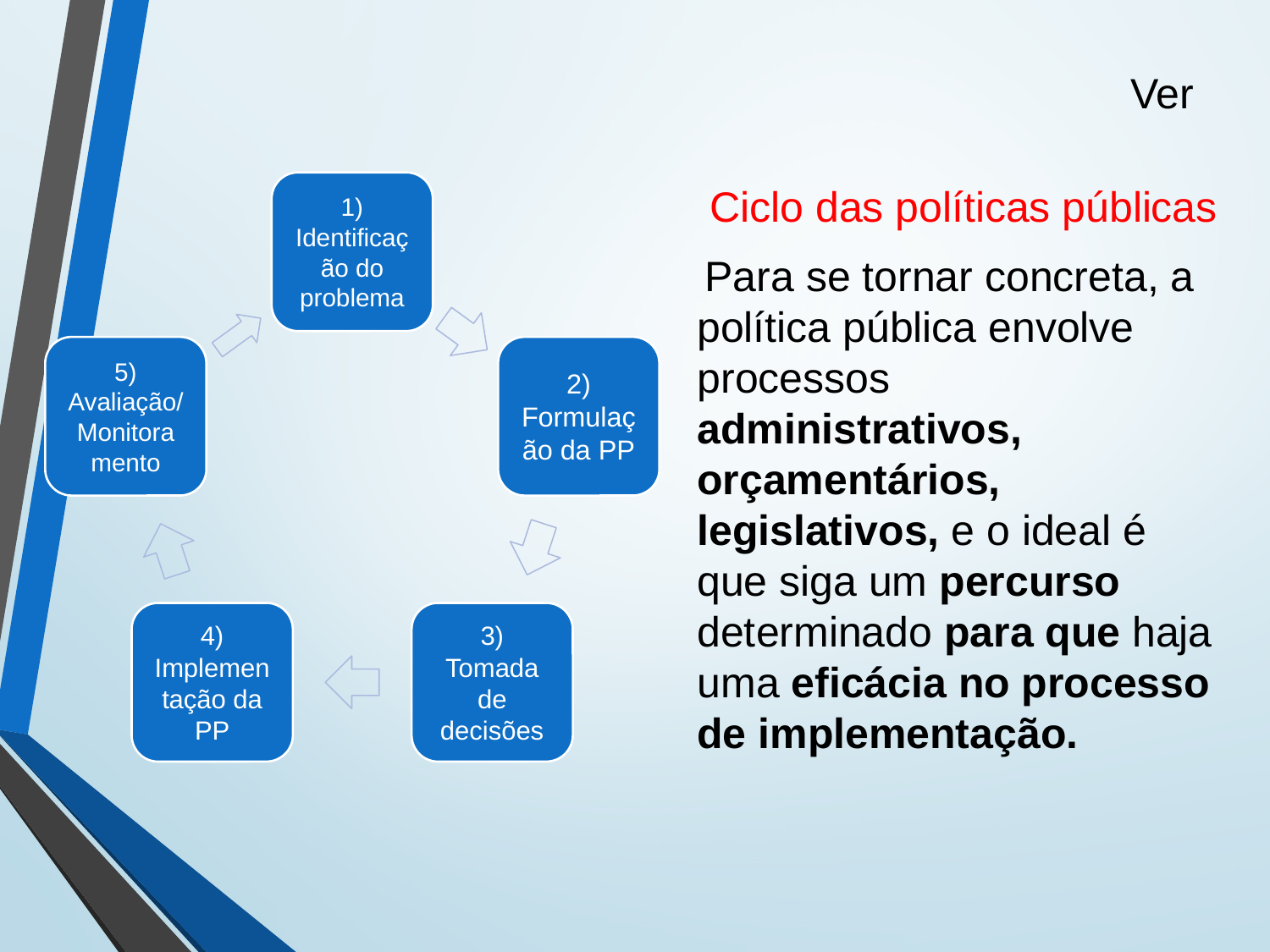

# Ver
Ciclo das políticas públicas
    Para se tornar concreta, a política pública envolve processos administrativos, orçamentários, legislativos, e o ideal é que siga um percurso determinado para que haja uma eficácia no processo de implementação.

1) Identificação do problema
2) Formulação da PP
3) Tomada de decisões
4) Implementação da PP
5) Avaliação/
Monitoramento